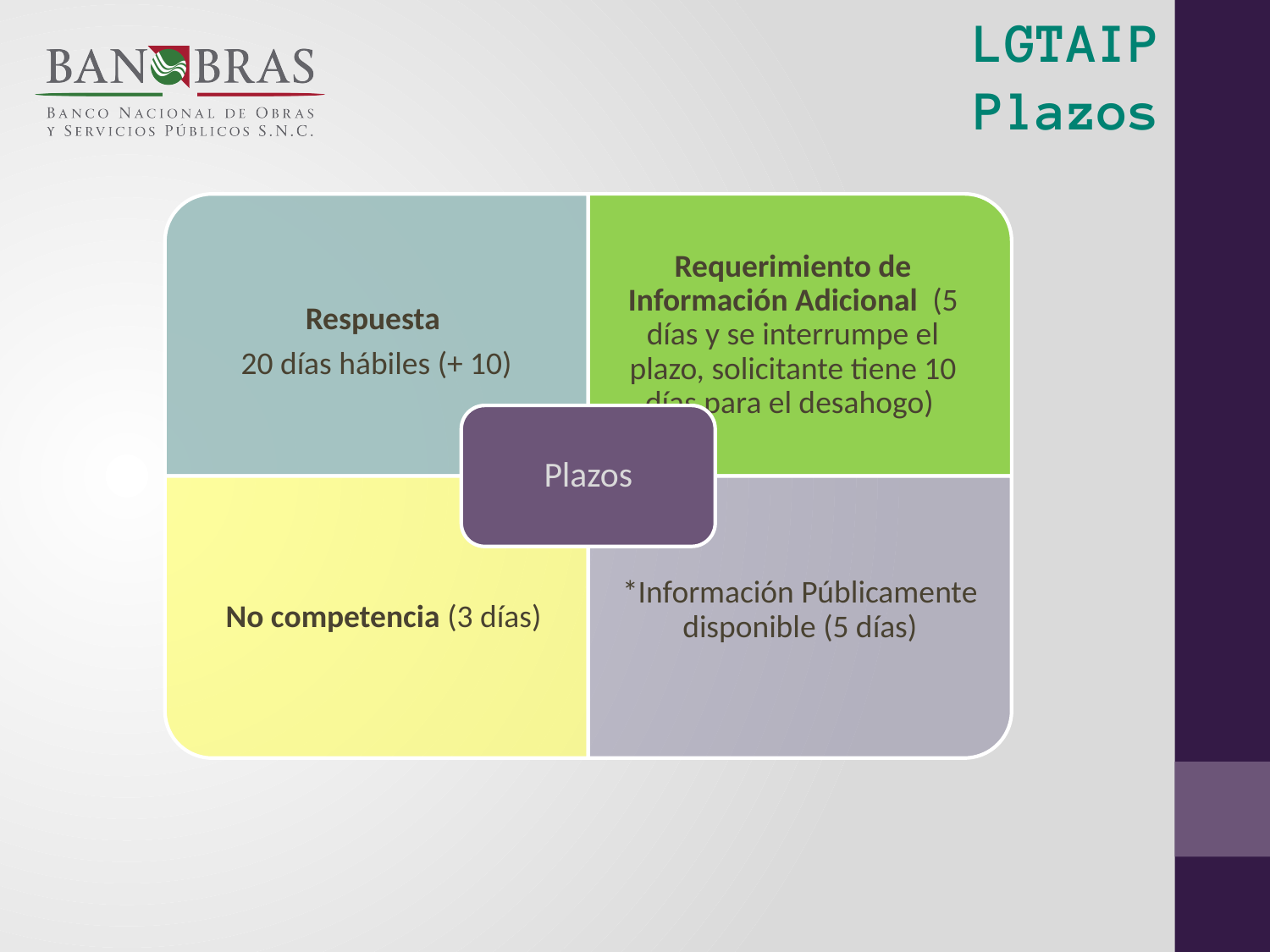

LGTAIP
Plazos
Respuesta
20 días hábiles (+ 10)
Requerimiento de Información Adicional  (5 días y se interrumpe el plazo, solicitante tiene 10 días para el desahogo)
No competencia (3 días)
*Información Públicamente disponible (5 días)
Plazos